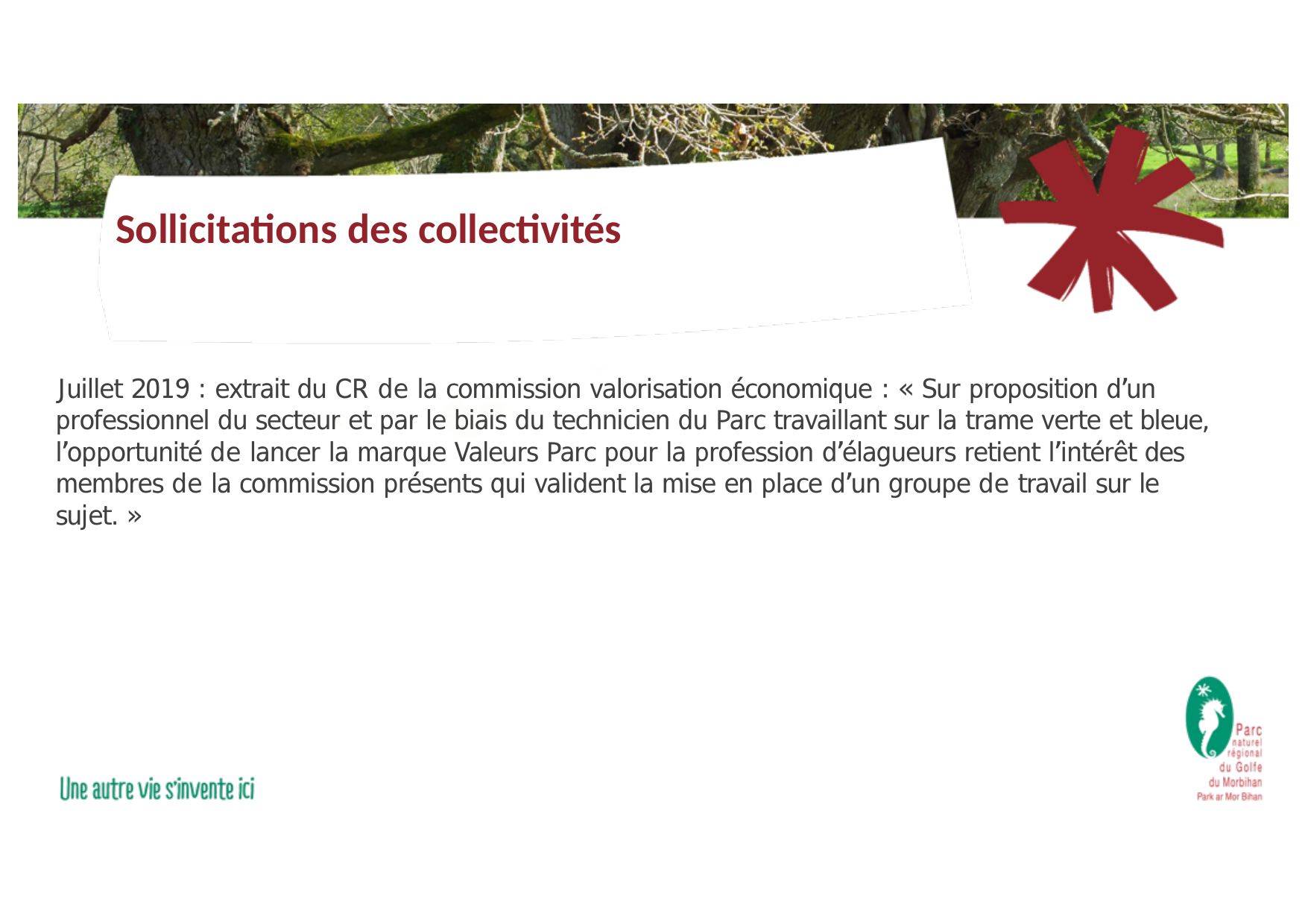

# Sollicitations des collectivités
Juillet 2019 : extrait du CR de la commission valorisation économique : « Sur proposition d’un professionnel du secteur et par le biais du technicien du Parc travaillant sur la trame verte et bleue, l’opportunité de lancer la marque Valeurs Parc pour la profession d’élagueurs retient l’intérêt des membres de la commission présents qui valident la mise en place d’un groupe de travail sur le sujet. »